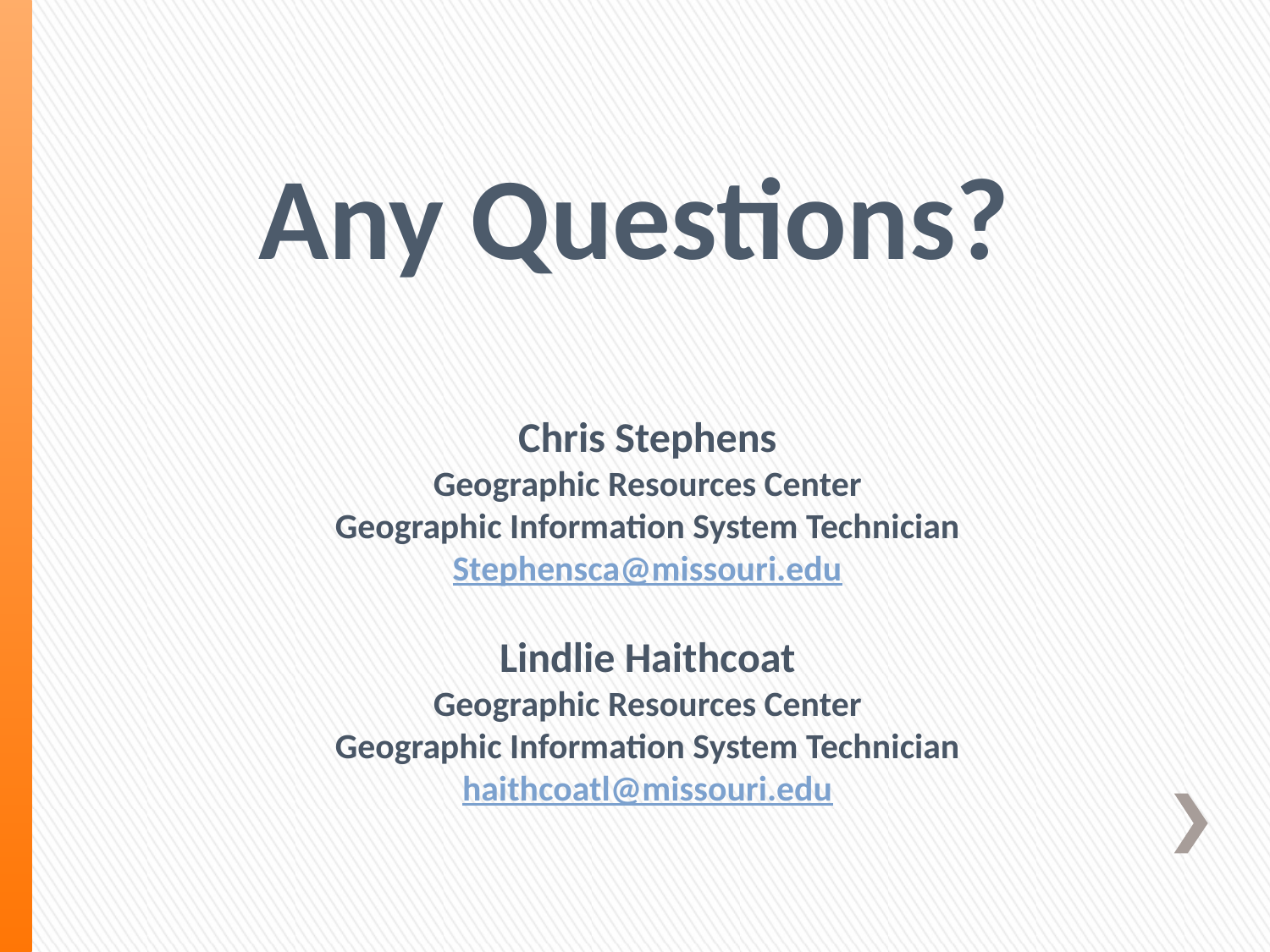

# Any Questions? Chris Stephens Geographic Resources Center Geographic Information System Technician Stephensca@missouri.edu Lindlie Haithcoat Geographic Resources Center Geographic Information System Technician haithcoatl@missouri.edu